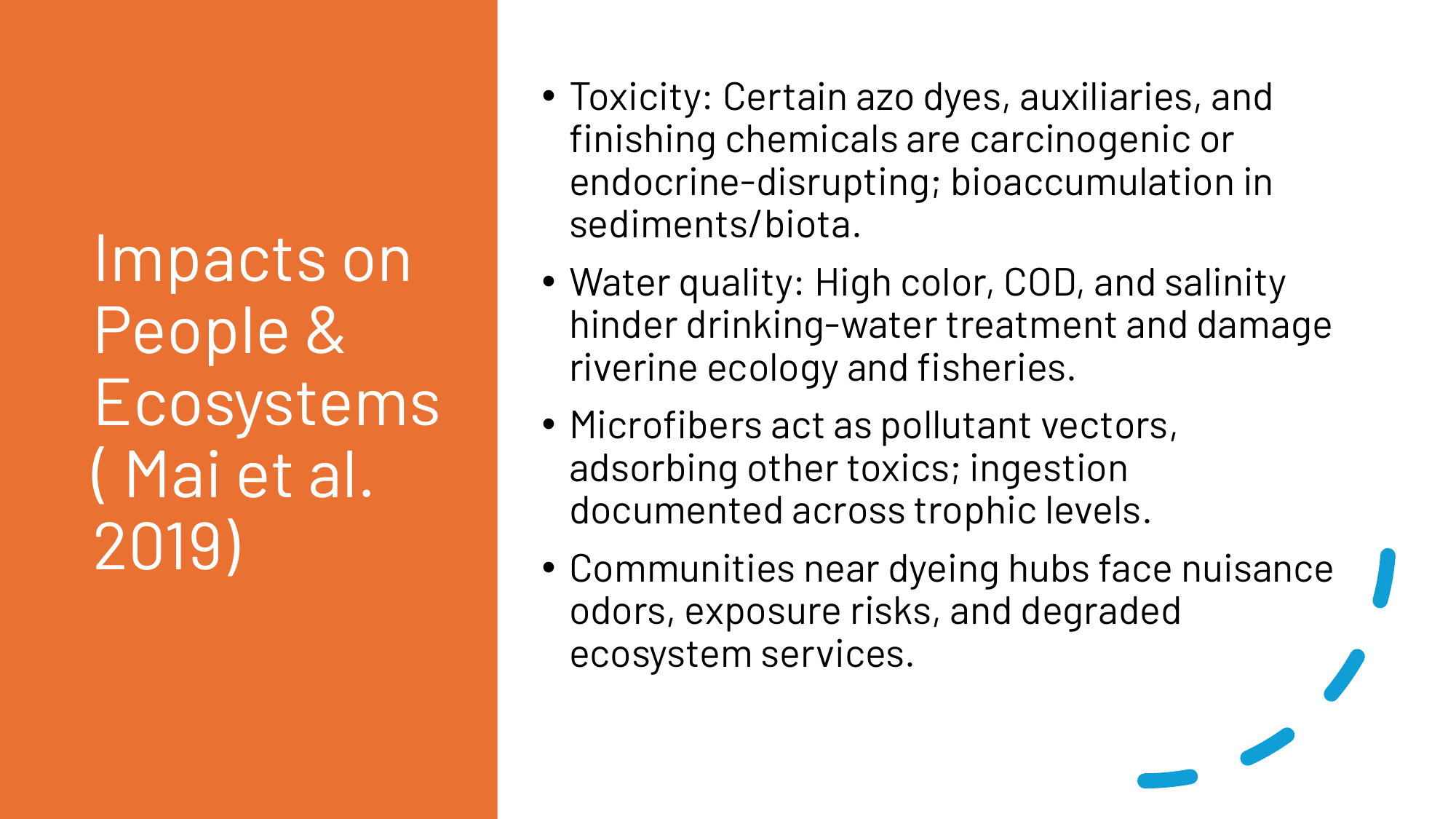

# Impacts on People & Ecosystems ( Mai et al. 2019)
Toxicity: Certain azo dyes, auxiliaries, and finishing chemicals are carcinogenic or endocrine‑disrupting; bioaccumulation in sediments/biota.
Water quality: High color, COD, and salinity hinder drinking‑water treatment and damage riverine ecology and fisheries.
Microfibers act as pollutant vectors, adsorbing other toxics; ingestion documented across trophic levels.
Communities near dyeing hubs face nuisance odors, exposure risks, and degraded ecosystem services.